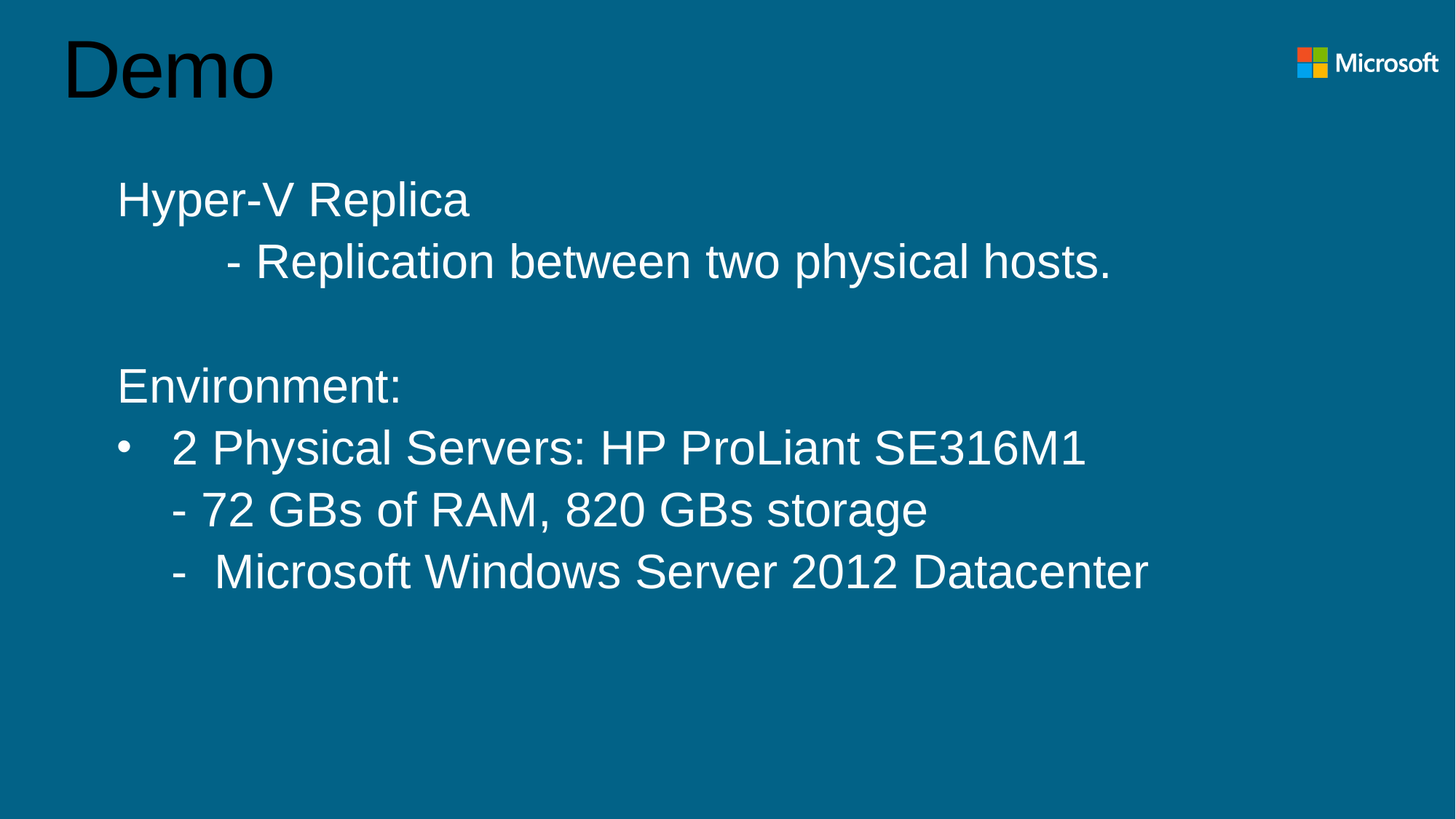

# Demo
Hyper-V Replica
	- Replication between two physical hosts.

Environment:
2 Physical Servers: HP ProLiant SE316M1
- 72 GBs of RAM, 820 GBs storage
-  Microsoft Windows Server 2012 Datacenter